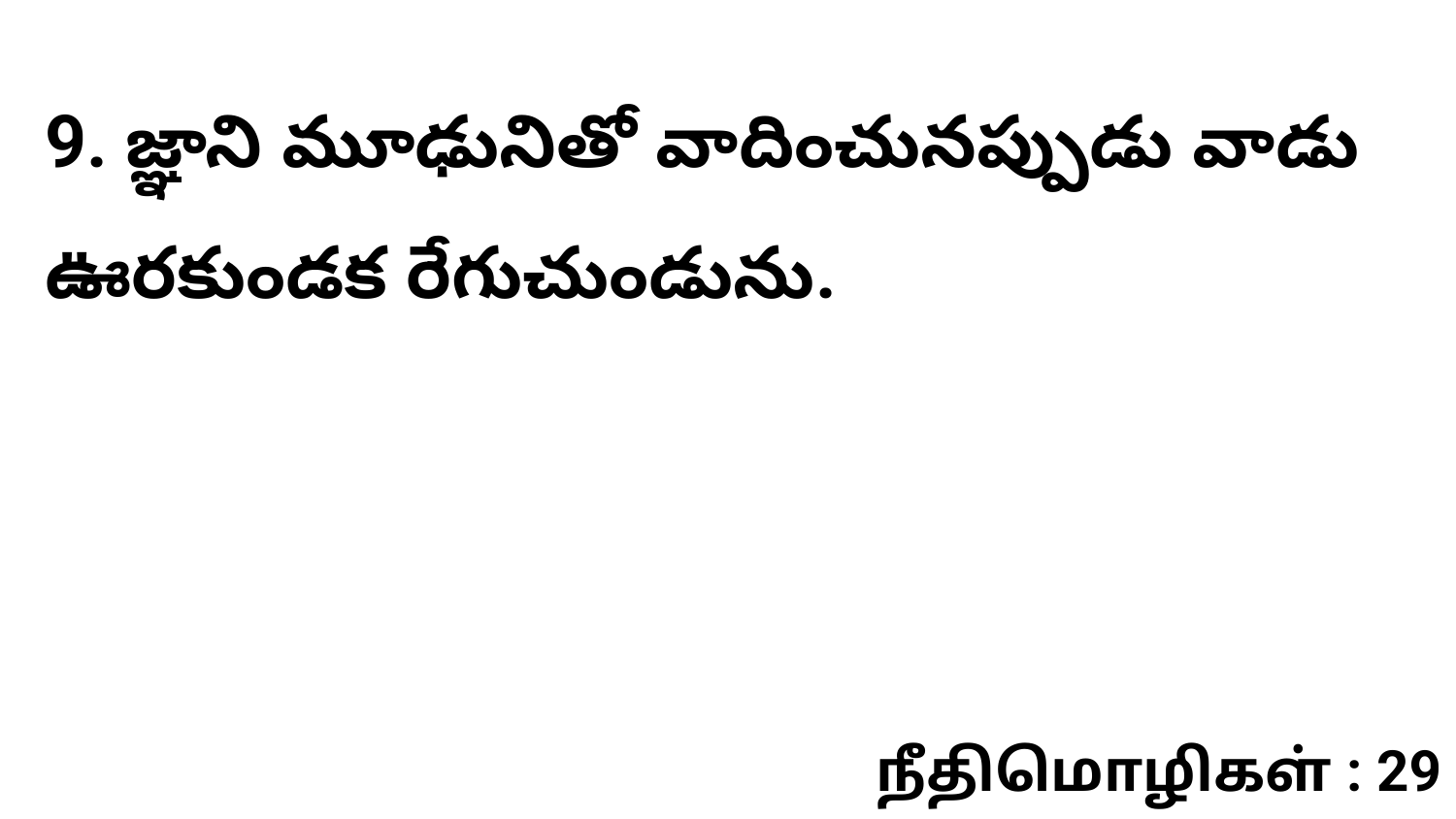

9. జ్ఞాని మూఢునితో వాదించునప్పుడు వాడు ఊరకుండక రేగుచుండును.
நீதிமொழிகள் : 29